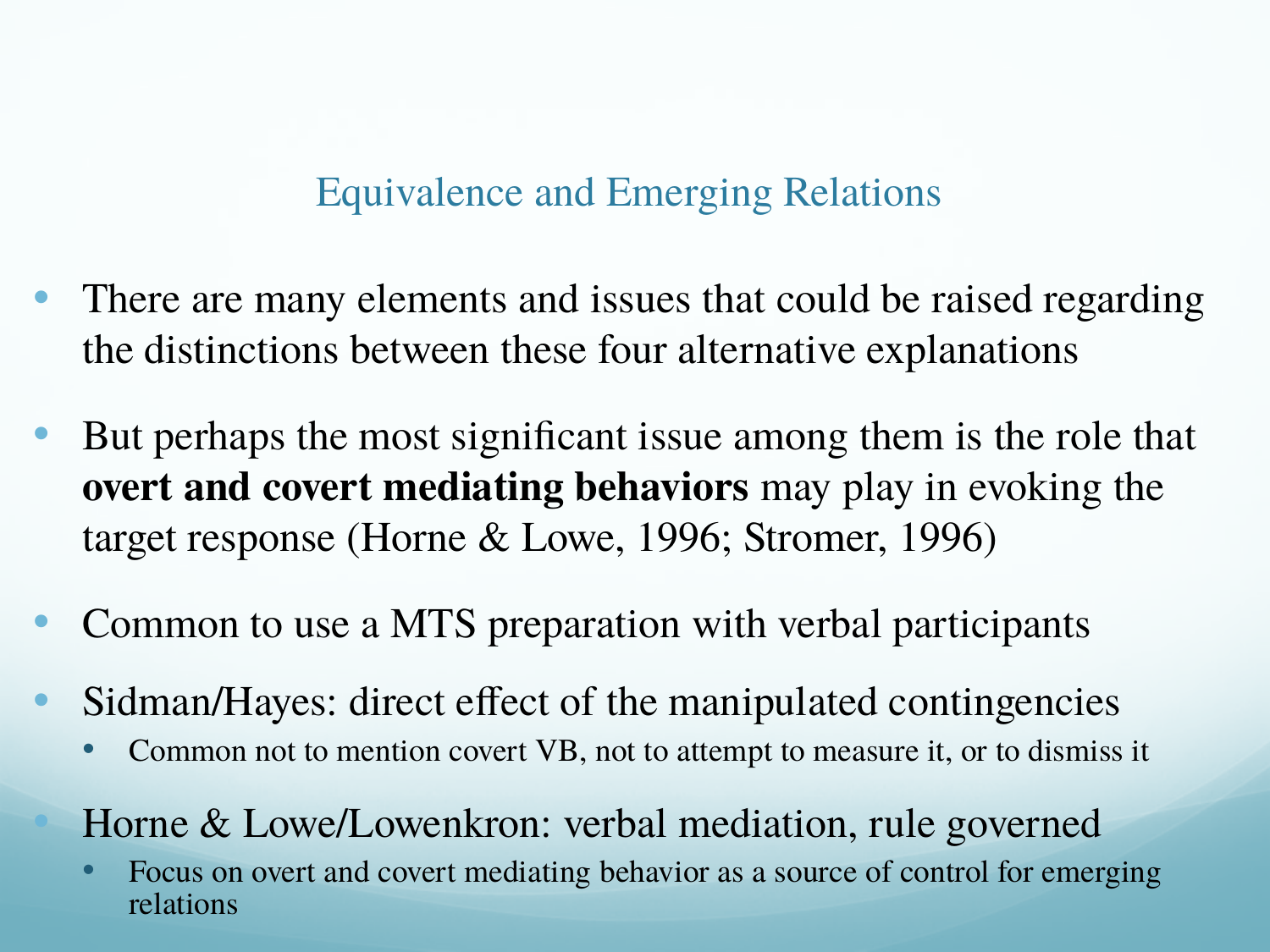

# Equivalence and Emerging Relations
There are many elements and issues that could be raised regarding the distinctions between these four alternative explanations
But perhaps the most significant issue among them is the role that overt and covert mediating behaviors may play in evoking the target response (Horne & Lowe, 1996; Stromer, 1996)
Common to use a MTS preparation with verbal participants
Sidman/Hayes: direct effect of the manipulated contingencies
Common not to mention covert VB, not to attempt to measure it, or to dismiss it
Horne & Lowe/Lowenkron: verbal mediation, rule governed
Focus on overt and covert mediating behavior as a source of control for emerging relations